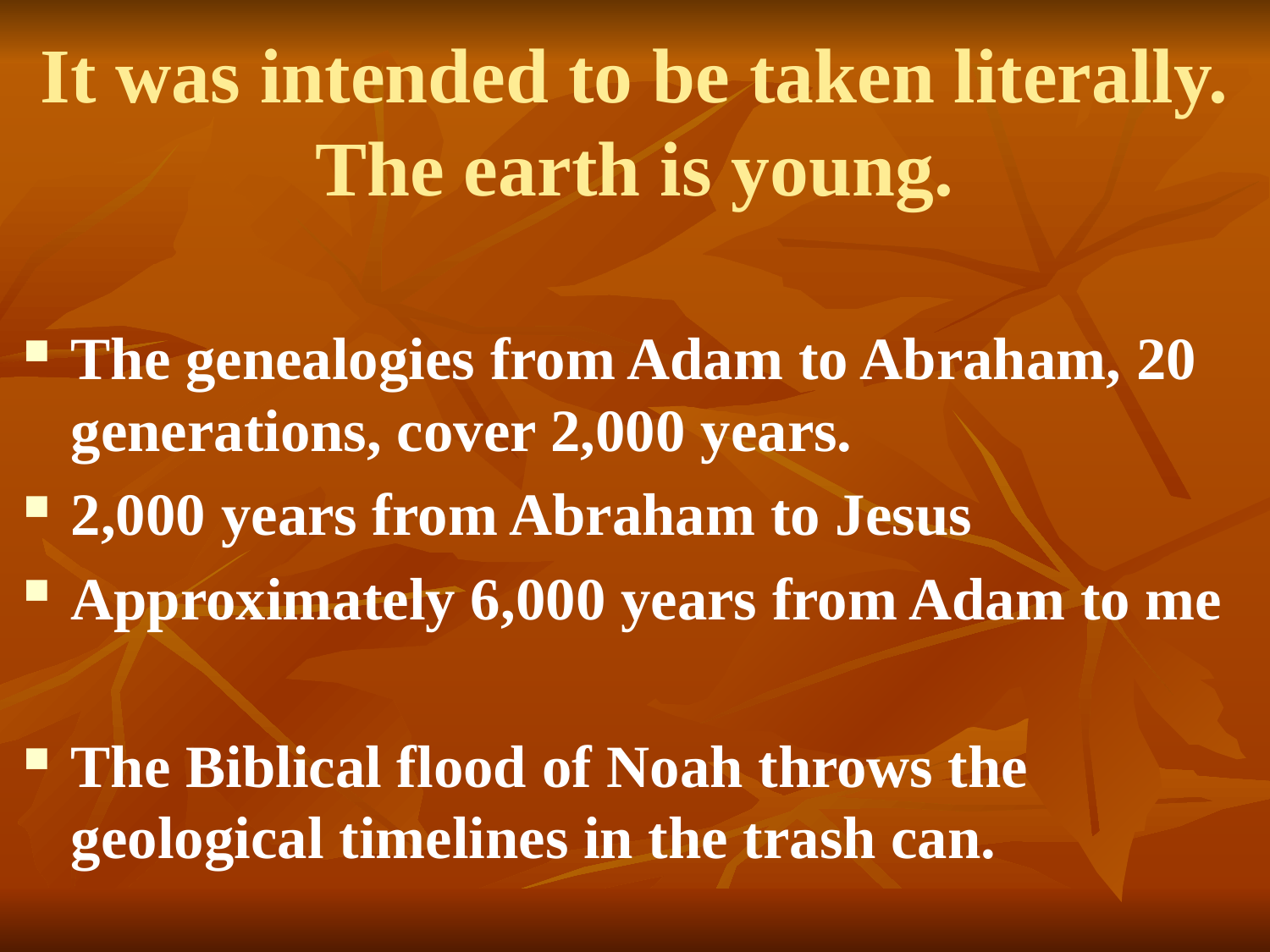

# It was intended to be taken literally. The earth is young.
The genealogies from Adam to Abraham, 20 generations, cover 2,000 years.
2,000 years from Abraham to Jesus
Approximately 6,000 years from Adam to me

The Biblical flood of Noah throws the geological timelines in the trash can.